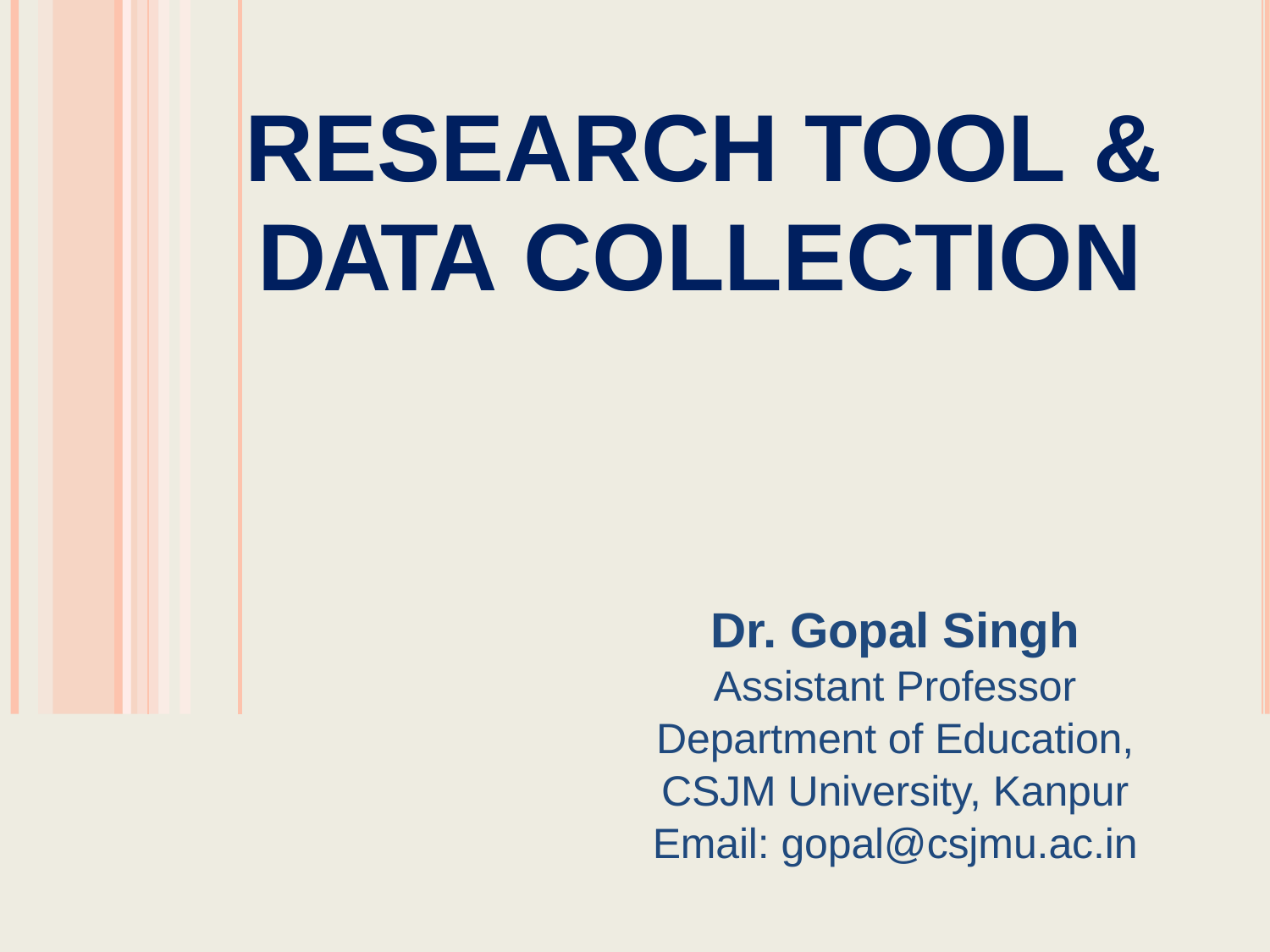

# RESEARCH TOOL &
DATA COLLECTION

Dr. Gopal Singh
Assistant Professor
Department of Education,
CSJM University, Kanpur
Email: gopal@csjmu.ac.in